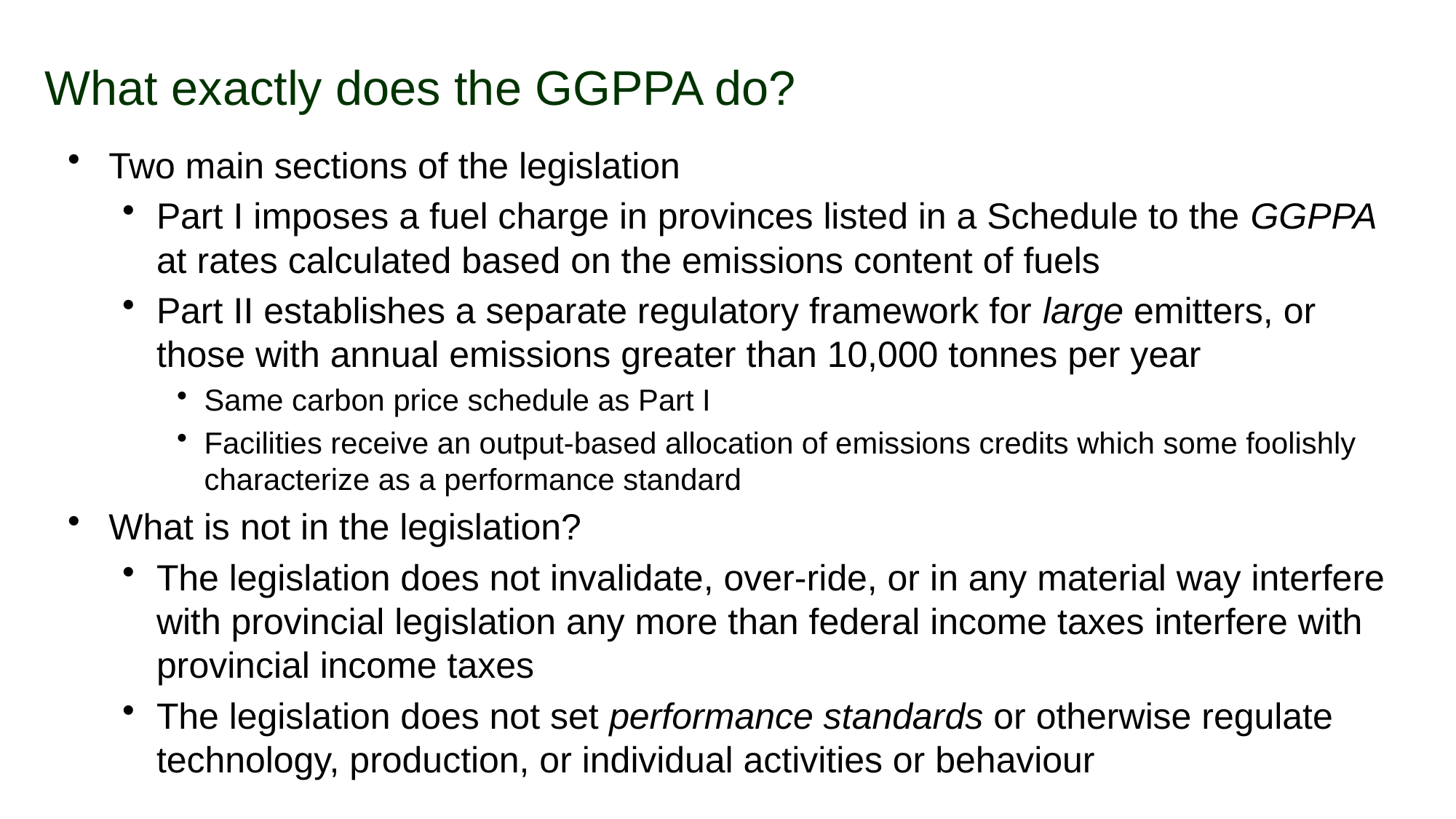

# What exactly does the GGPPA do?
Two main sections of the legislation
Part I imposes a fuel charge in provinces listed in a Schedule to the GGPPA at rates calculated based on the emissions content of fuels
Part II establishes a separate regulatory framework for large emitters, or those with annual emissions greater than 10,000 tonnes per year
Same carbon price schedule as Part I
Facilities receive an output-based allocation of emissions credits which some foolishly characterize as a performance standard
What is not in the legislation?
The legislation does not invalidate, over-ride, or in any material way interfere with provincial legislation any more than federal income taxes interfere with provincial income taxes
The legislation does not set performance standards or otherwise regulate technology, production, or individual activities or behaviour